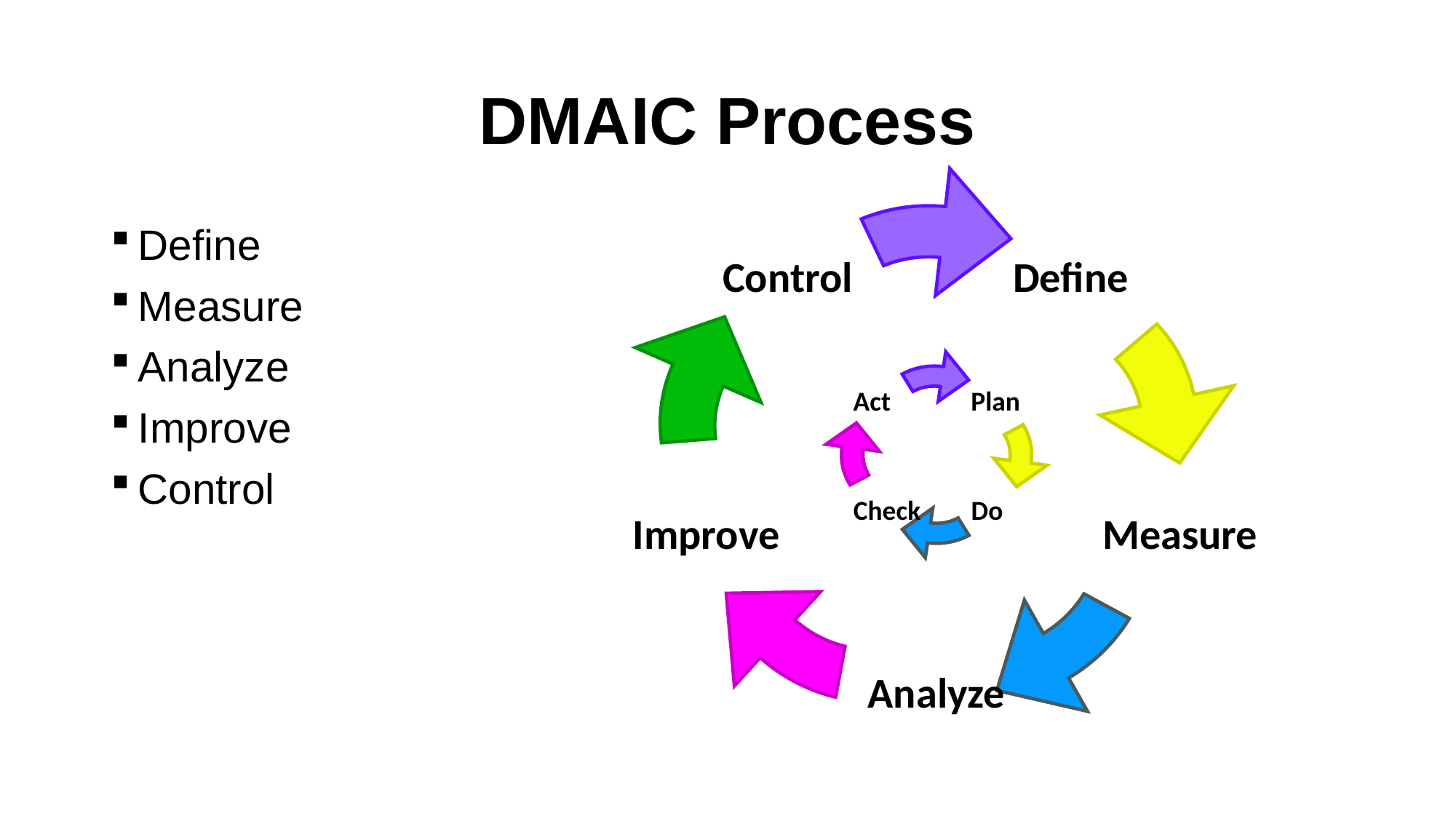

# DMAIC Process

Control
Define

Improve
Measure
Analyze

Plan
Act

Do
Check
Define
Measure
Analyze
Improve
Control